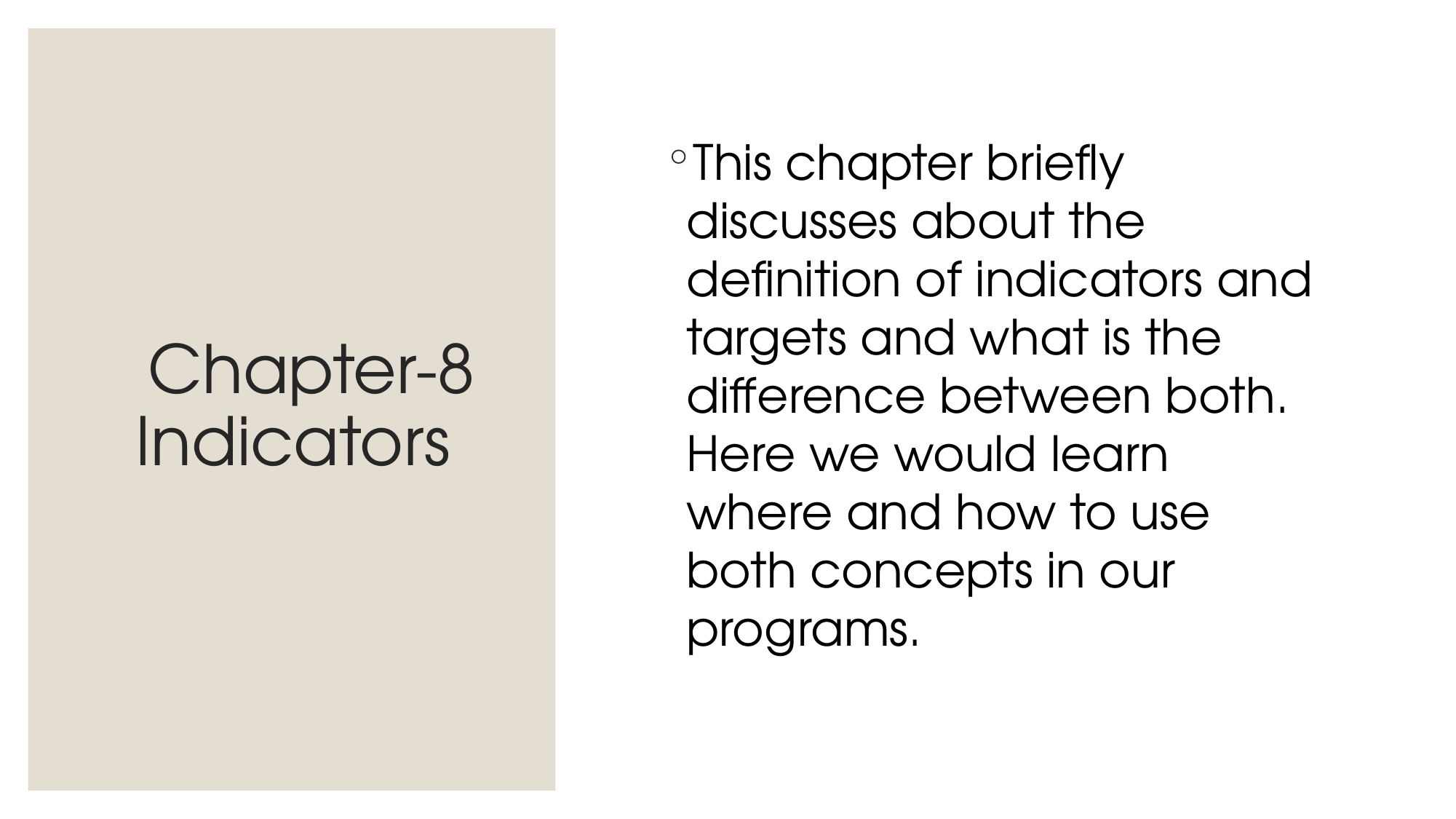

# Chapter-8 Indicators
This chapter briefly discusses about the definition of indicators and targets and what is the difference between both. Here we would learn where and how to use both concepts in our programs.